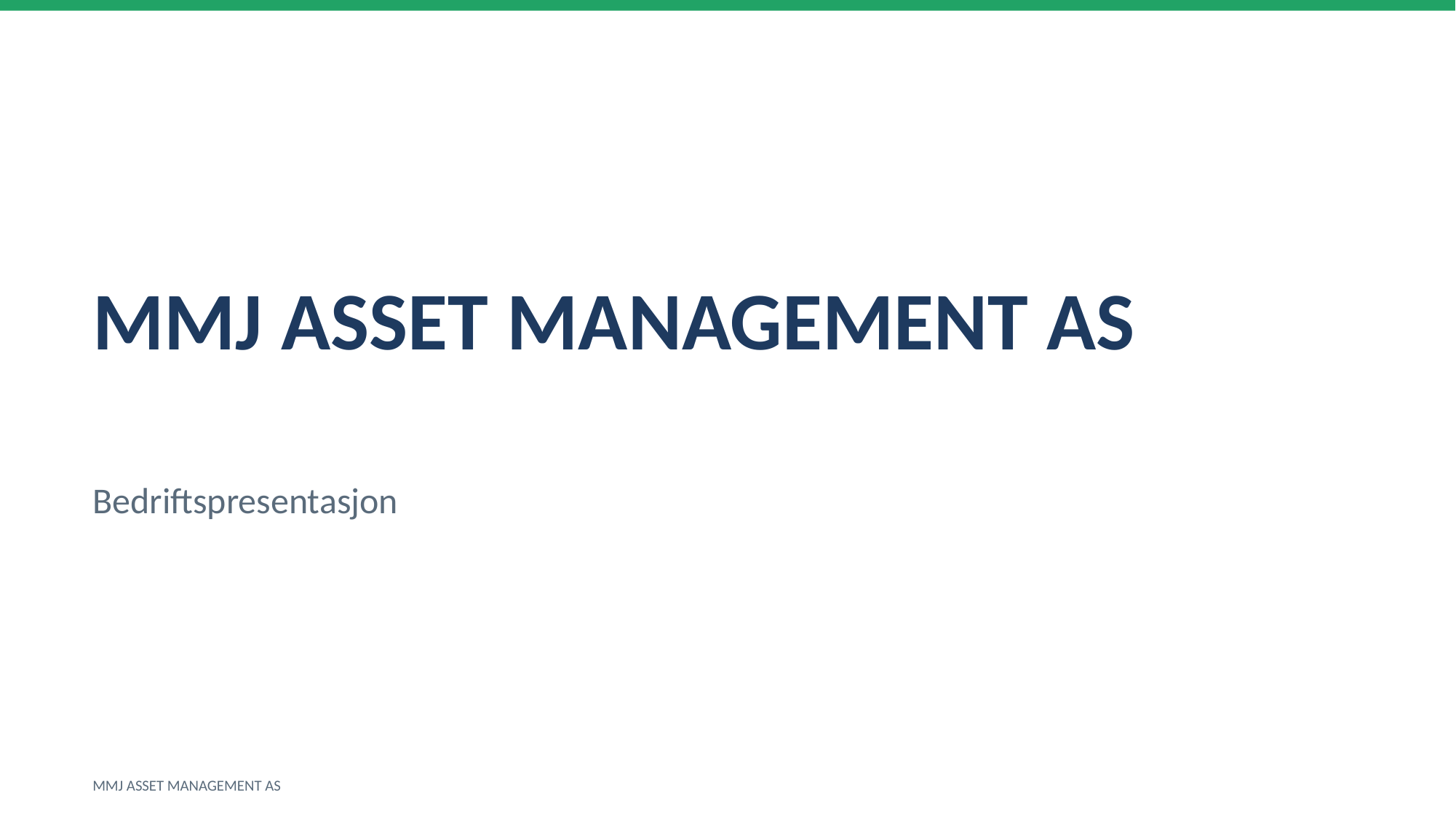

MMJ ASSET MANAGEMENT AS
Bedriftspresentasjon
MMJ ASSET MANAGEMENT AS